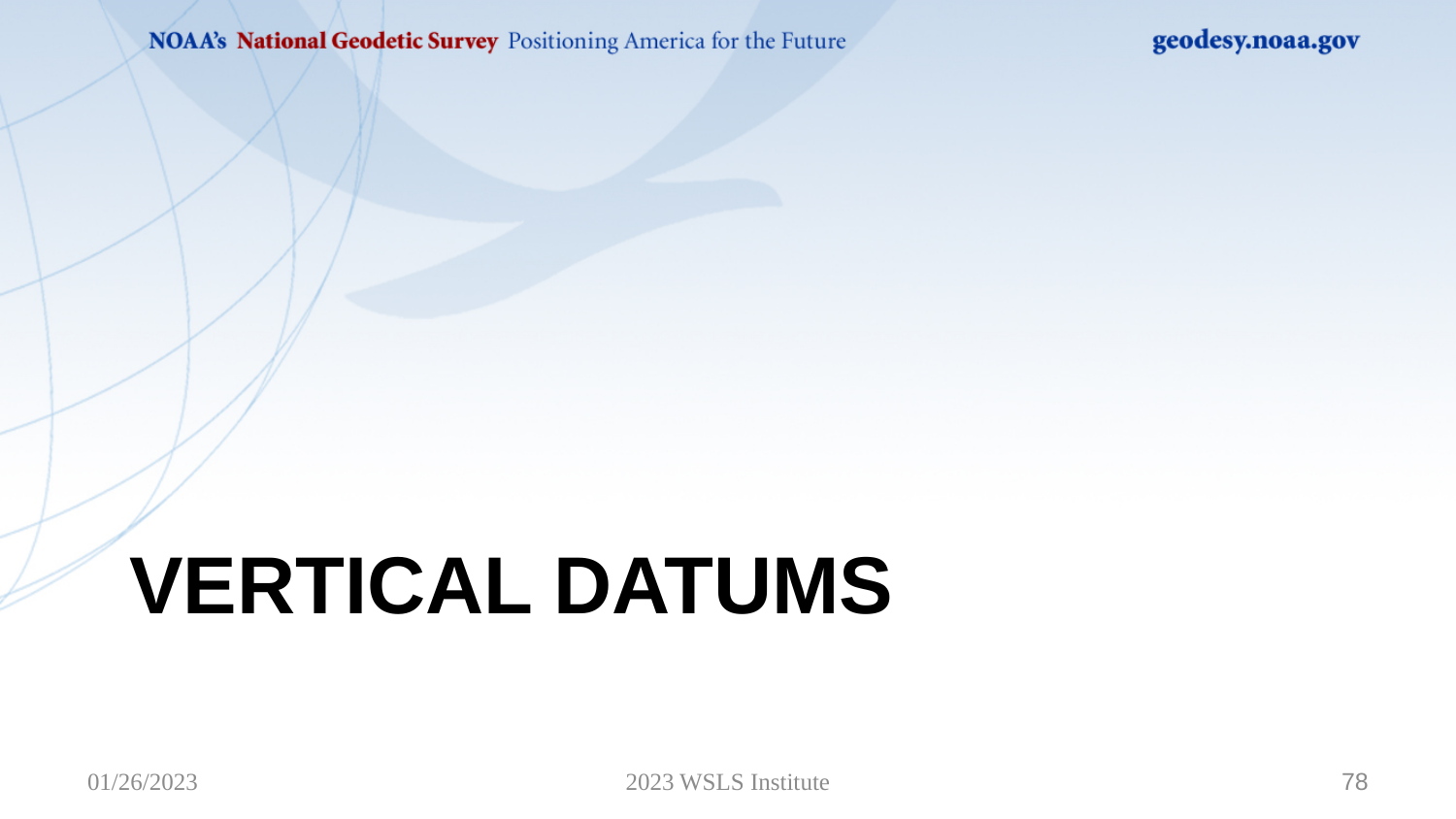

# Vertical Datums
01/26/2023
2023 WSLS Institute
78